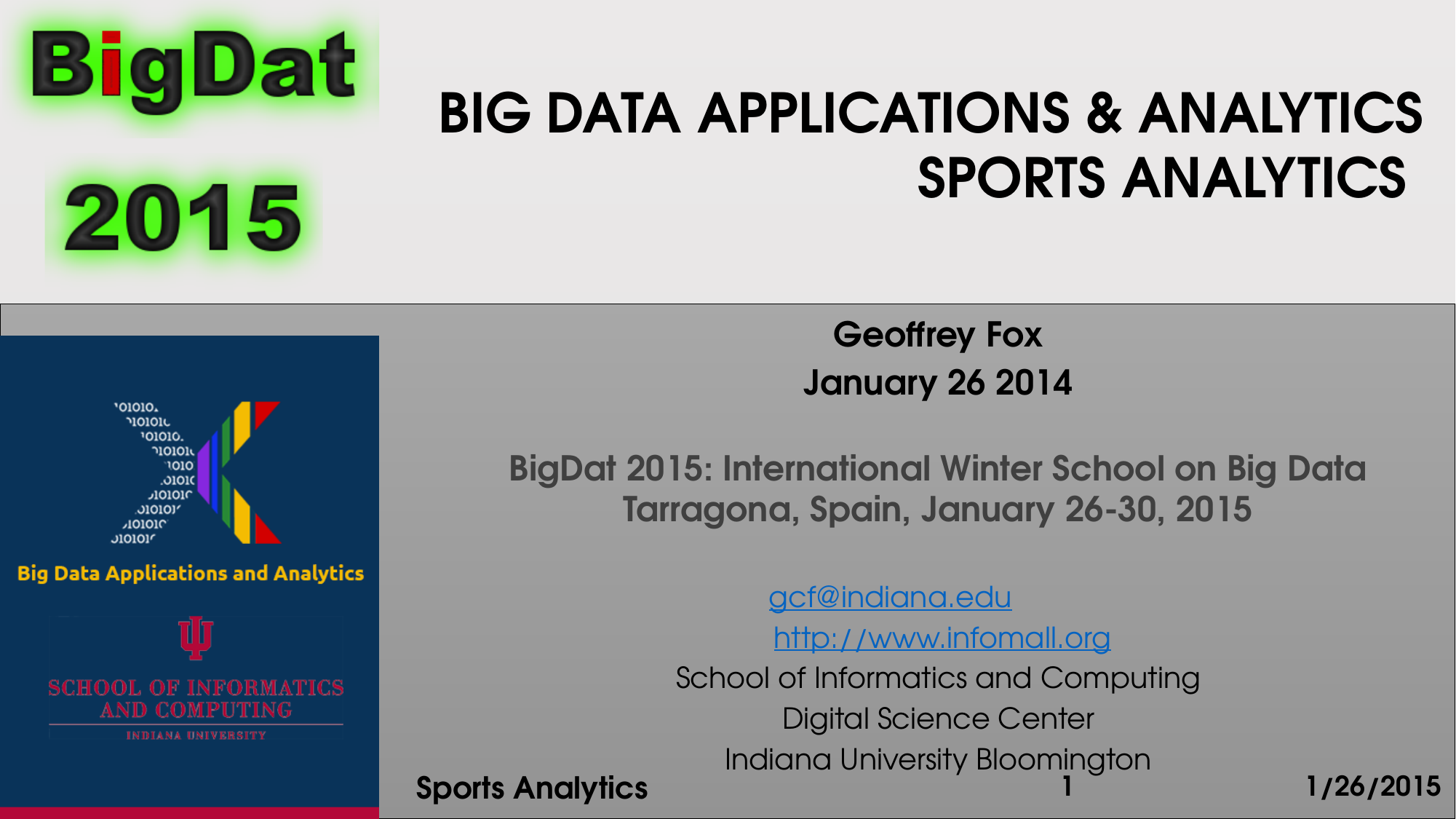

# Big Data Applications & Analytics Sports Analytics
Geoffrey Fox
January 26 2014

BigDat 2015: International Winter School on Big Data
Tarragona, Spain, January 26-30, 2015

gcf@indiana.edu
 http://www.infomall.org
School of Informatics and Computing
Digital Science Center
Indiana University Bloomington
Sports Analytics
1
1/26/2015